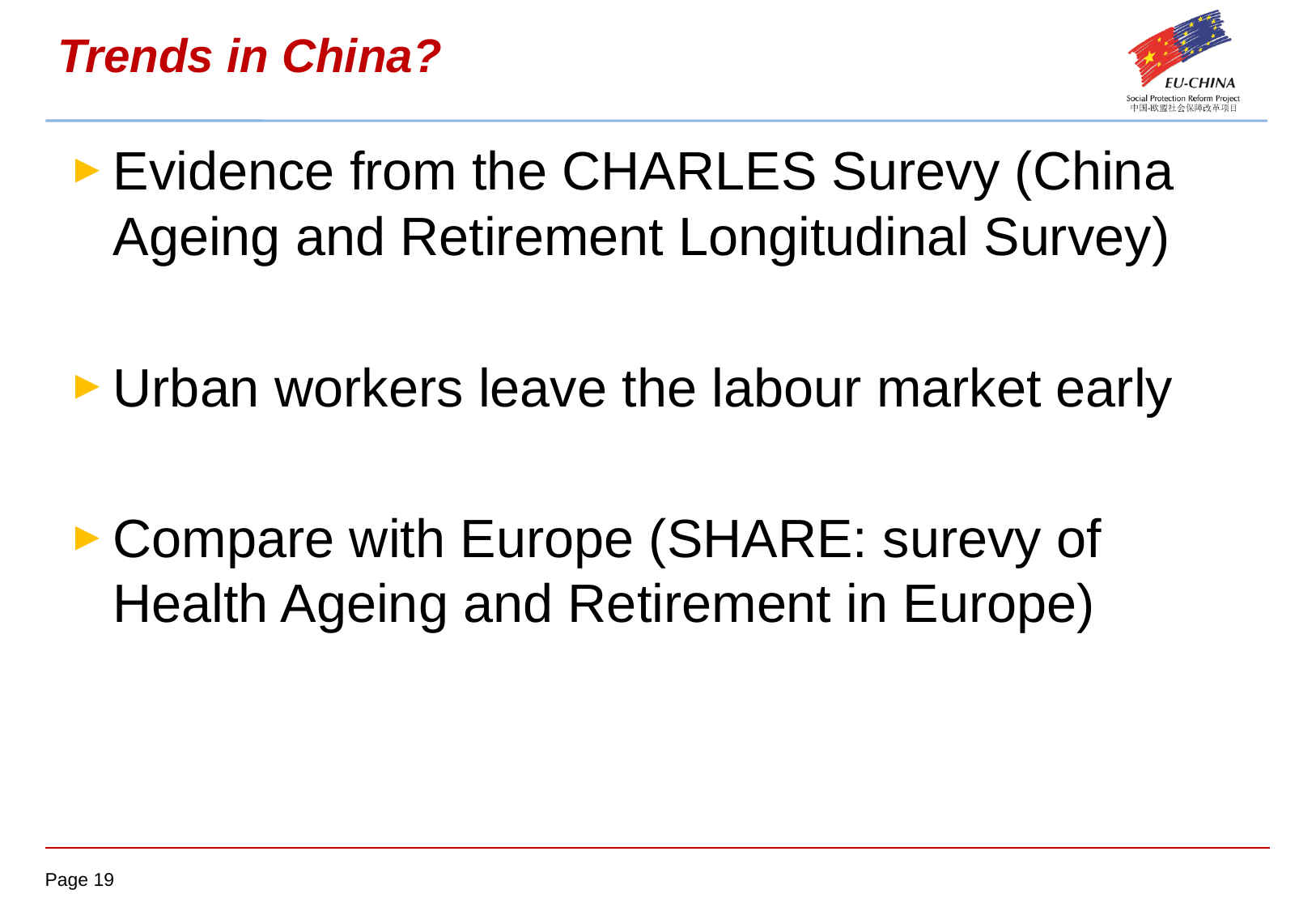

# Trends in China?
Evidence from the CHARLES Surevy (China Ageing and Retirement Longitudinal Survey)

Urban workers leave the labour market early

Compare with Europe (SHARE: surevy of Health Ageing and Retirement in Europe)